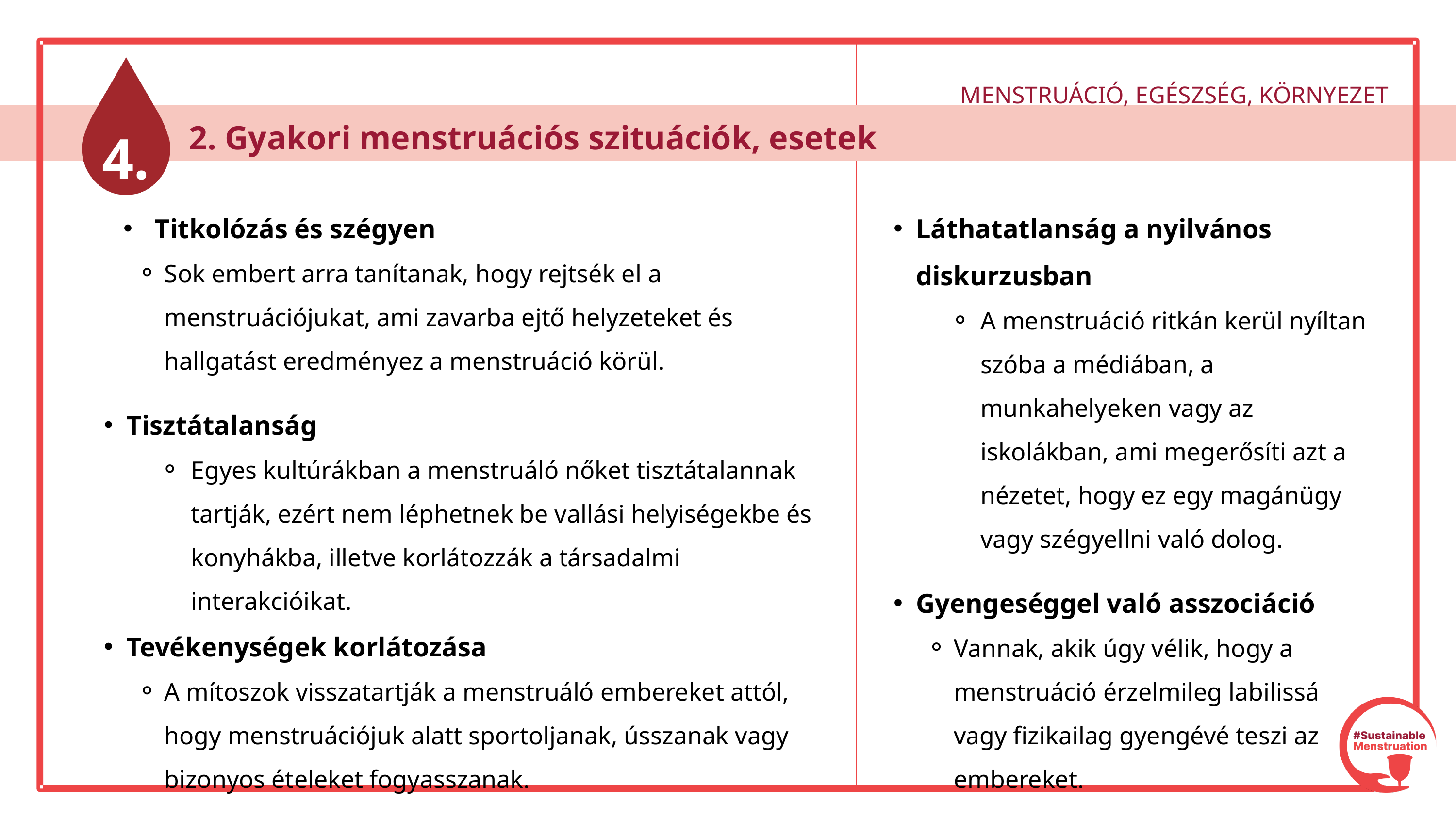

MENSTRUÁCIÓ, EGÉSZSÉG, KÖRNYEZET

4.

                          2. Gyakori menstruációs szituációk, esetek
Titkolózás és szégyen
Sok embert arra tanítanak, hogy rejtsék el a menstruációjukat, ami zavarba ejtő helyzeteket és hallgatást eredményez a menstruáció körül.

Tisztátalanság
Egyes kultúrákban a menstruáló nőket tisztátalannak tartják, ezért nem léphetnek be vallási helyiségekbe és konyhákba, illetve korlátozzák a társadalmi interakcióikat.
Tevékenységek korlátozása
A mítoszok visszatartják a menstruáló embereket attól, hogy menstruációjuk alatt sportoljanak, ússzanak vagy bizonyos ételeket fogyasszanak.

Láthatatlanság a nyilvános diskurzusban
A menstruáció ritkán kerül nyíltan szóba a médiában, a munkahelyeken vagy az iskolákban, ami megerősíti azt a nézetet, hogy ez egy magánügy vagy szégyellni való dolog.

Gyengeséggel való asszociáció
Vannak, akik úgy vélik, hogy a menstruáció érzelmileg labilissá vagy fizikailag gyengévé teszi az embereket.